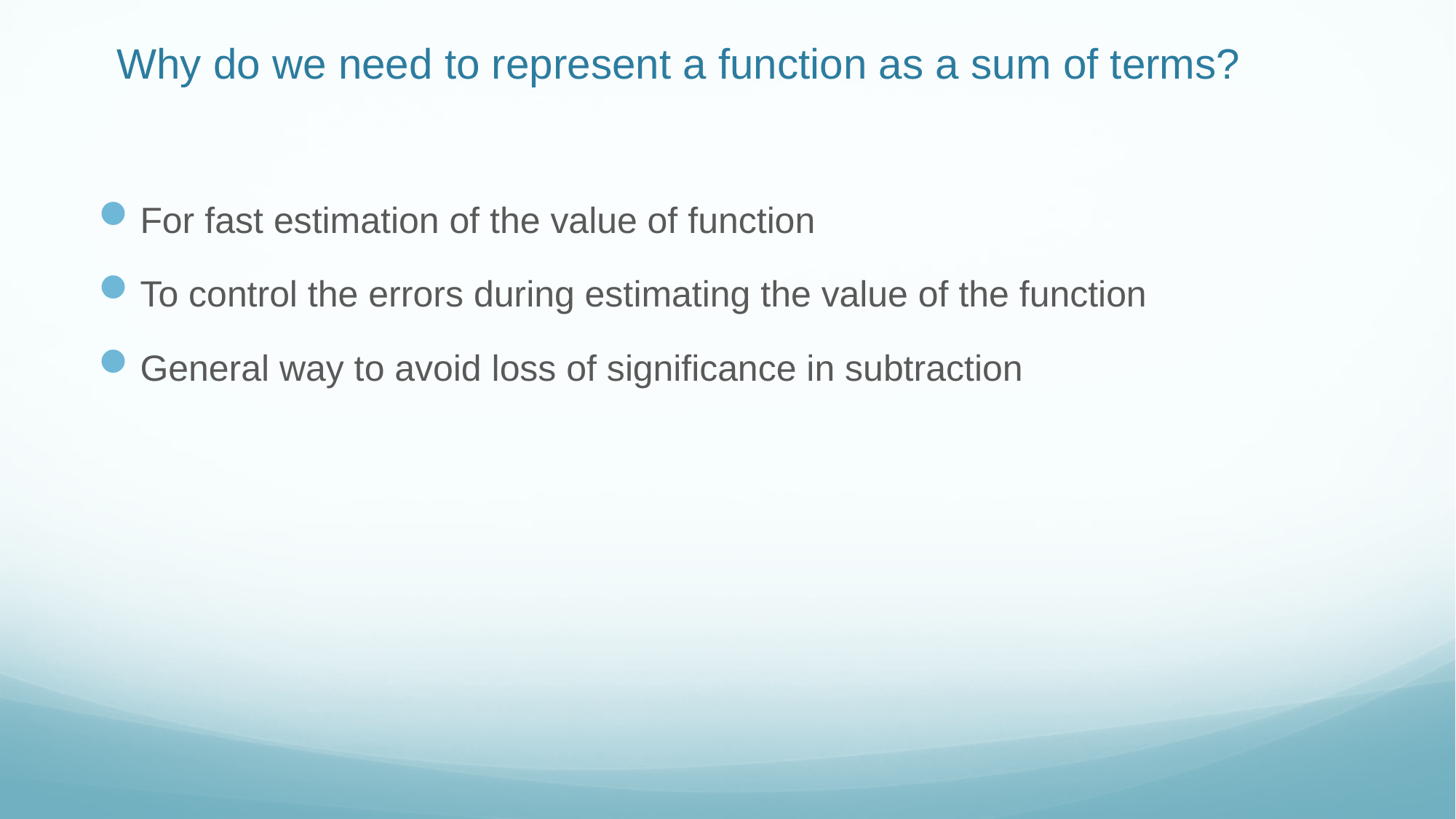

# Why do we need to represent a function as a sum of terms?
For fast estimation of the value of function
To control the errors during estimating the value of the function
General way to avoid loss of significance in subtraction